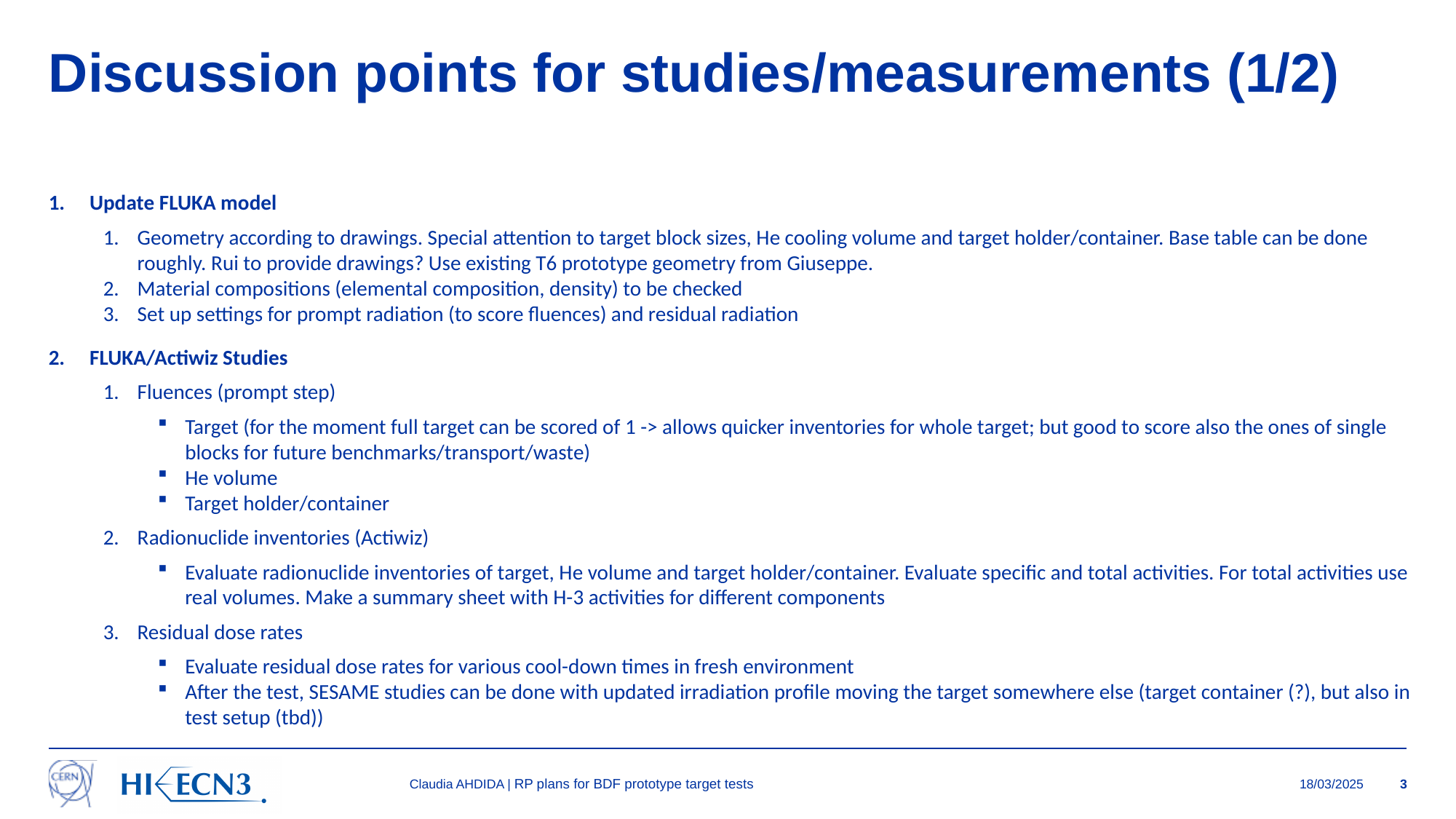

# Discussion points for studies/measurements (1/2)

Update FLUKA model
Geometry according to drawings. Special attention to target block sizes, He cooling volume and target holder/container. Base table can be done roughly. Rui to provide drawings? Use existing T6 prototype geometry from Giuseppe.
Material compositions (elemental composition, density) to be checked
Set up settings for prompt radiation (to score fluences) and residual radiation
FLUKA/Actiwiz Studies
Fluences (prompt step)
Target (for the moment full target can be scored of 1 -> allows quicker inventories for whole target; but good to score also the ones of single blocks for future benchmarks/transport/waste)
He volume
Target holder/container
Radionuclide inventories (Actiwiz)
Evaluate radionuclide inventories of target, He volume and target holder/container. Evaluate specific and total activities. For total activities use real volumes. Make a summary sheet with H-3 activities for different components
Residual dose rates
Evaluate residual dose rates for various cool-down times in fresh environment
After the test, SESAME studies can be done with updated irradiation profile moving the target somewhere else (target container (?), but also in test setup (tbd))

Claudia AHDIDA | RP plans for BDF prototype target tests
18/03/2025
3